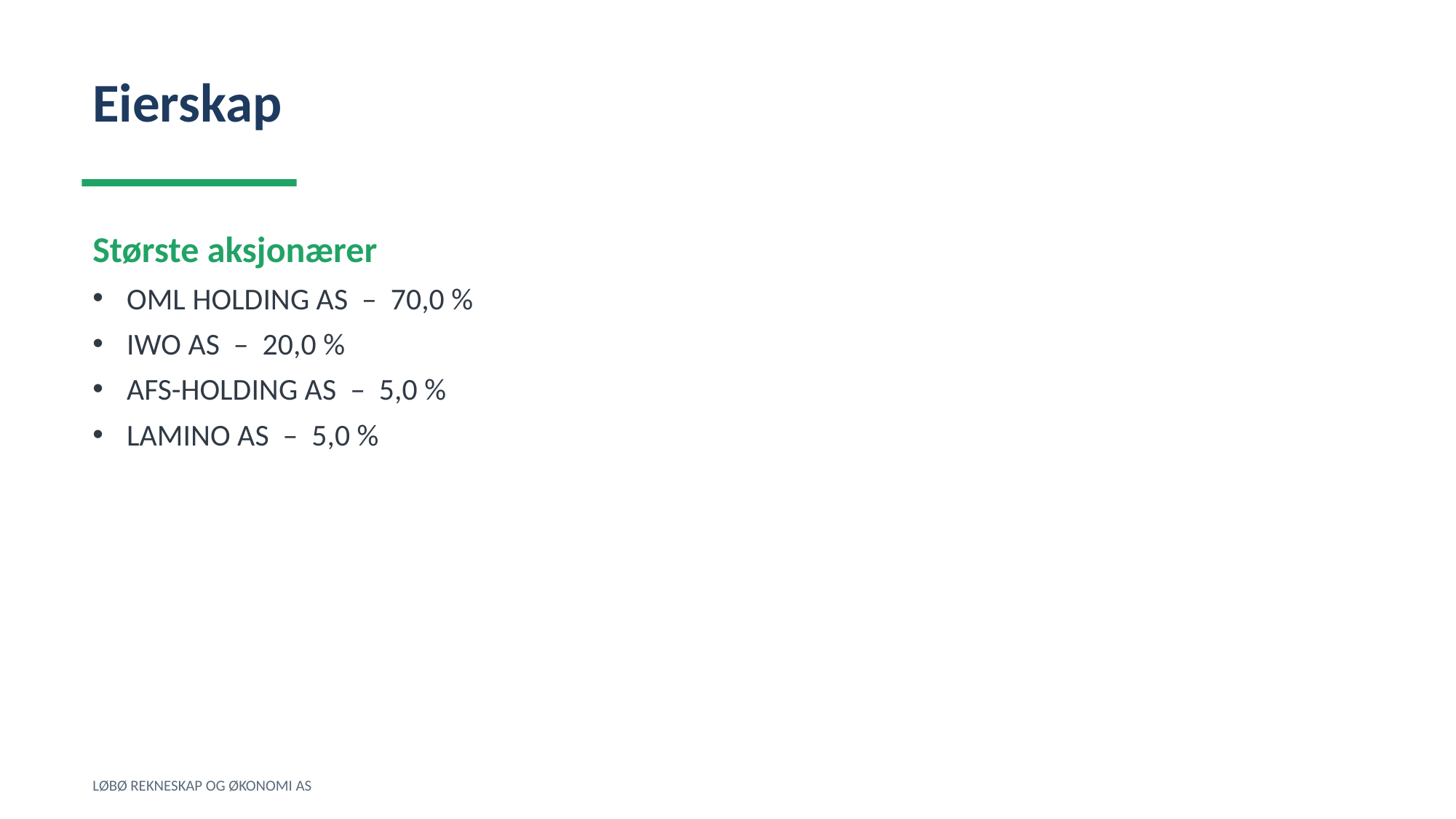

Eierskap

Største aksjonærer
OML HOLDING AS  –  70,0 %
IWO AS  –  20,0 %
AFS-HOLDING AS  –  5,0 %
LAMINO AS  –  5,0 %
LØBØ REKNESKAP OG ØKONOMI AS